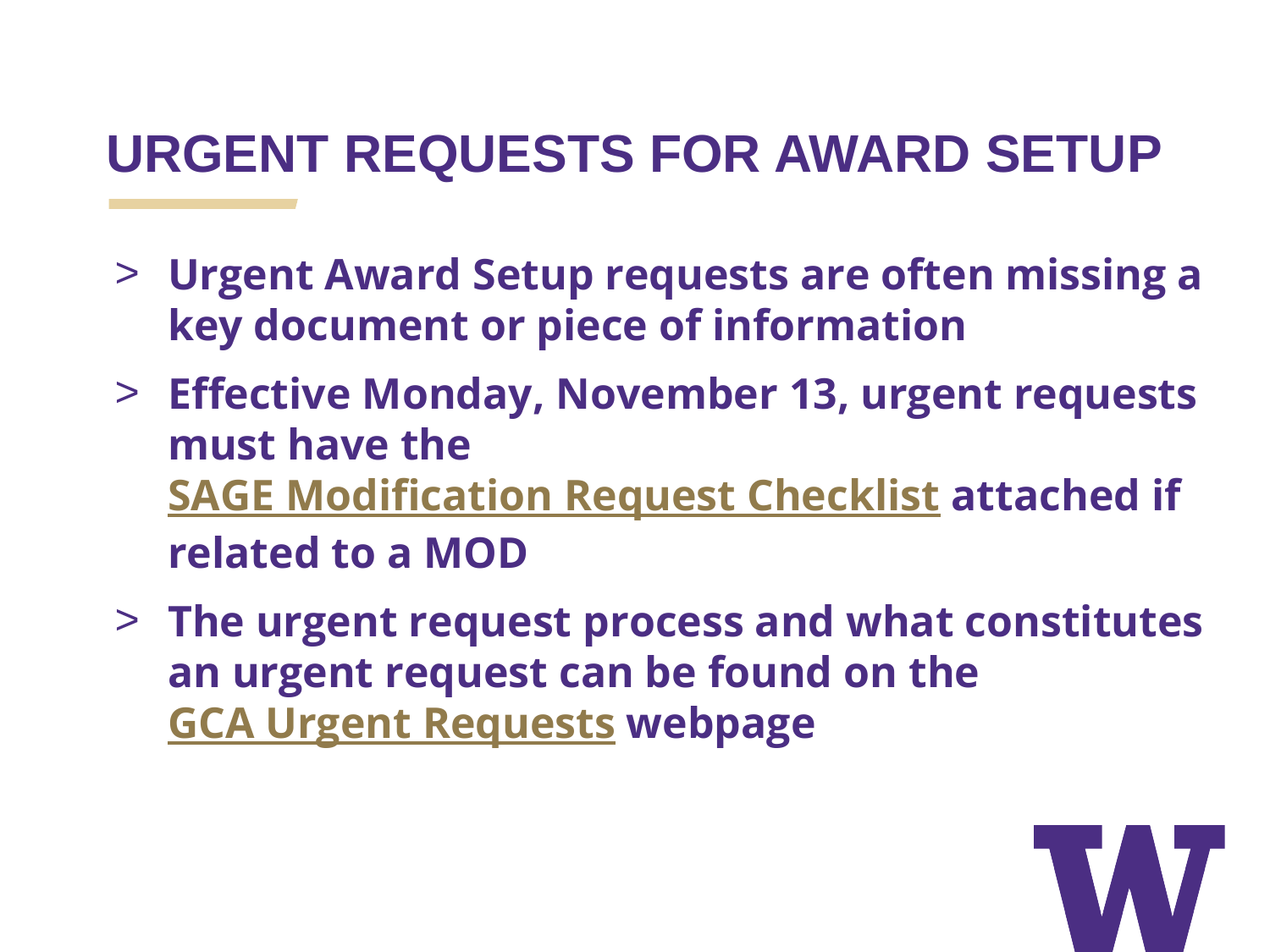

# URGENT REQUESTS FOR AWARD SETUP
Urgent Award Setup requests are often missing a key document or piece of information
Effective Monday, November 13, urgent requests must have the SAGE Modification Request Checklist attached if related to a MOD
The urgent request process and what constitutes an urgent request can be found on the GCA Urgent Requests webpage